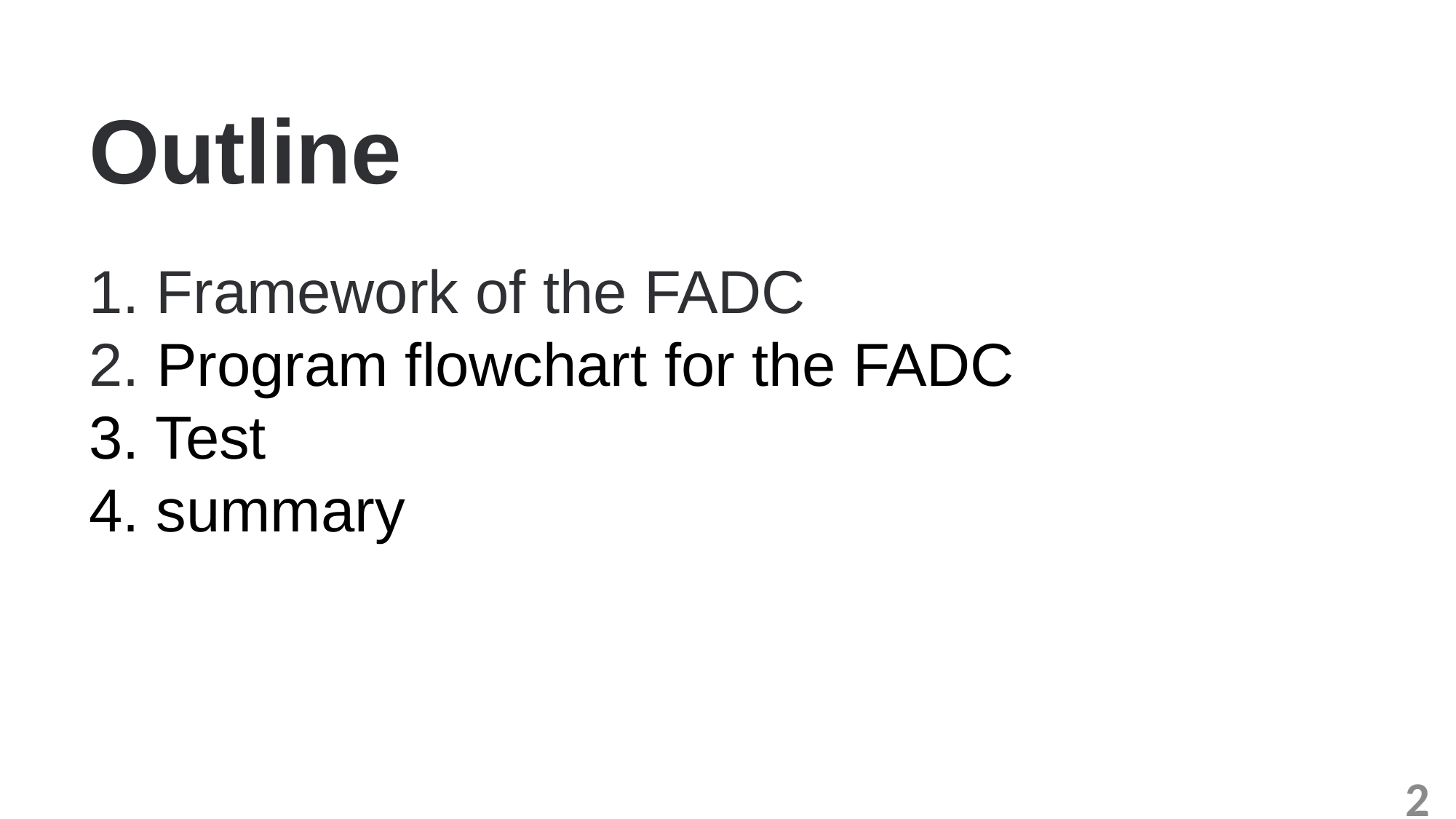

Outline

1. Framework of the FADC
2. Program flowchart for the FADC
3. Test
4. summary

2